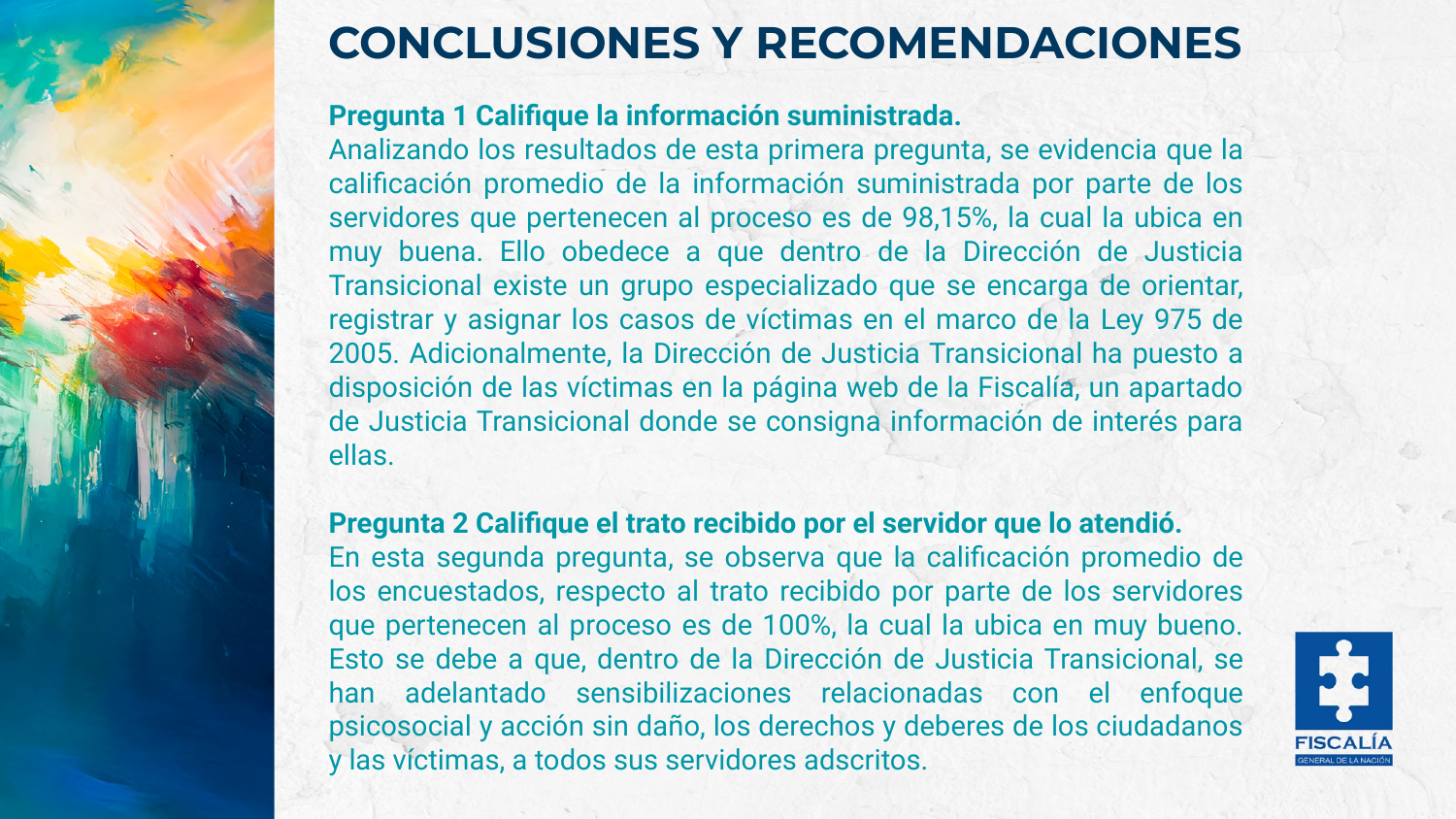

CONCLUSIONES Y RECOMENDACIONES
CONCLUSIONES Y RECOMENDACIONES ENCUESTA CÓDIGO QR EN LAS SALAS DE JUSTICIA TRANSICIONAL
Pregunta 1 Califique la información suministrada.
Analizando los resultados de esta primera pregunta, se evidencia que la calificación promedio de la información suministrada por parte de los servidores que pertenecen al proceso es de 98,15%, la cual la ubica en muy buena. Ello obedece a que dentro de la Dirección de Justicia Transicional existe un grupo especializado que se encarga de orientar, registrar y asignar los casos de víctimas en el marco de la Ley 975 de 2005. Adicionalmente, la Dirección de Justicia Transicional ha puesto a disposición de las víctimas en la página web de la Fiscalía, un apartado de Justicia Transicional donde se consigna información de interés para ellas.

Pregunta 2 Califique el trato recibido por el servidor que lo atendió.
En esta segunda pregunta, se observa que la calificación promedio de los encuestados, respecto al trato recibido por parte de los servidores que pertenecen al proceso es de 100%, la cual la ubica en muy bueno. Esto se debe a que, dentro de la Dirección de Justicia Transicional, se han adelantado sensibilizaciones relacionadas con el enfoque psicosocial y acción sin daño, los derechos y deberes de los ciudadanos y las víctimas, a todos sus servidores adscritos.